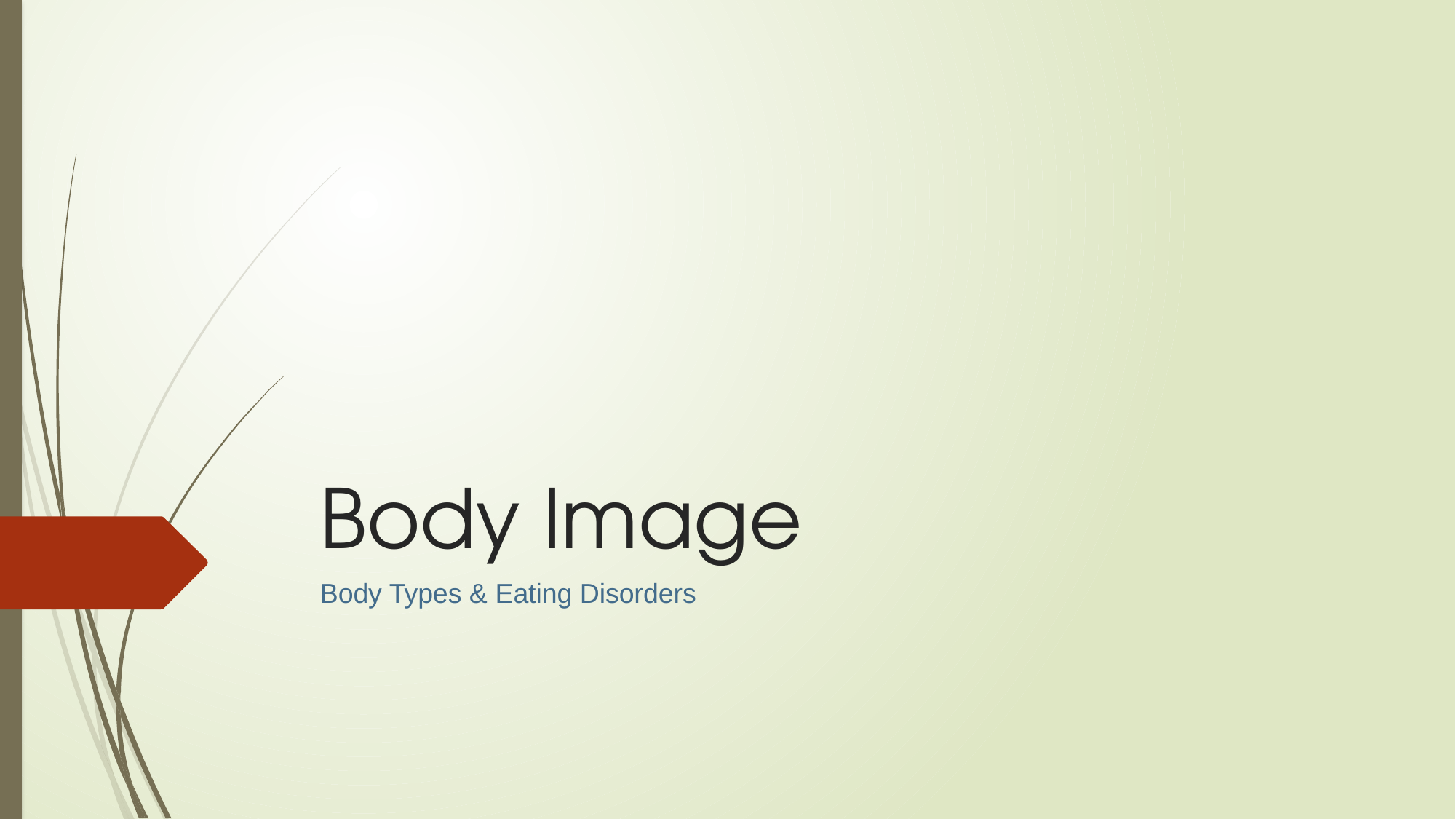

# Body Image
Body Types & Eating Disorders